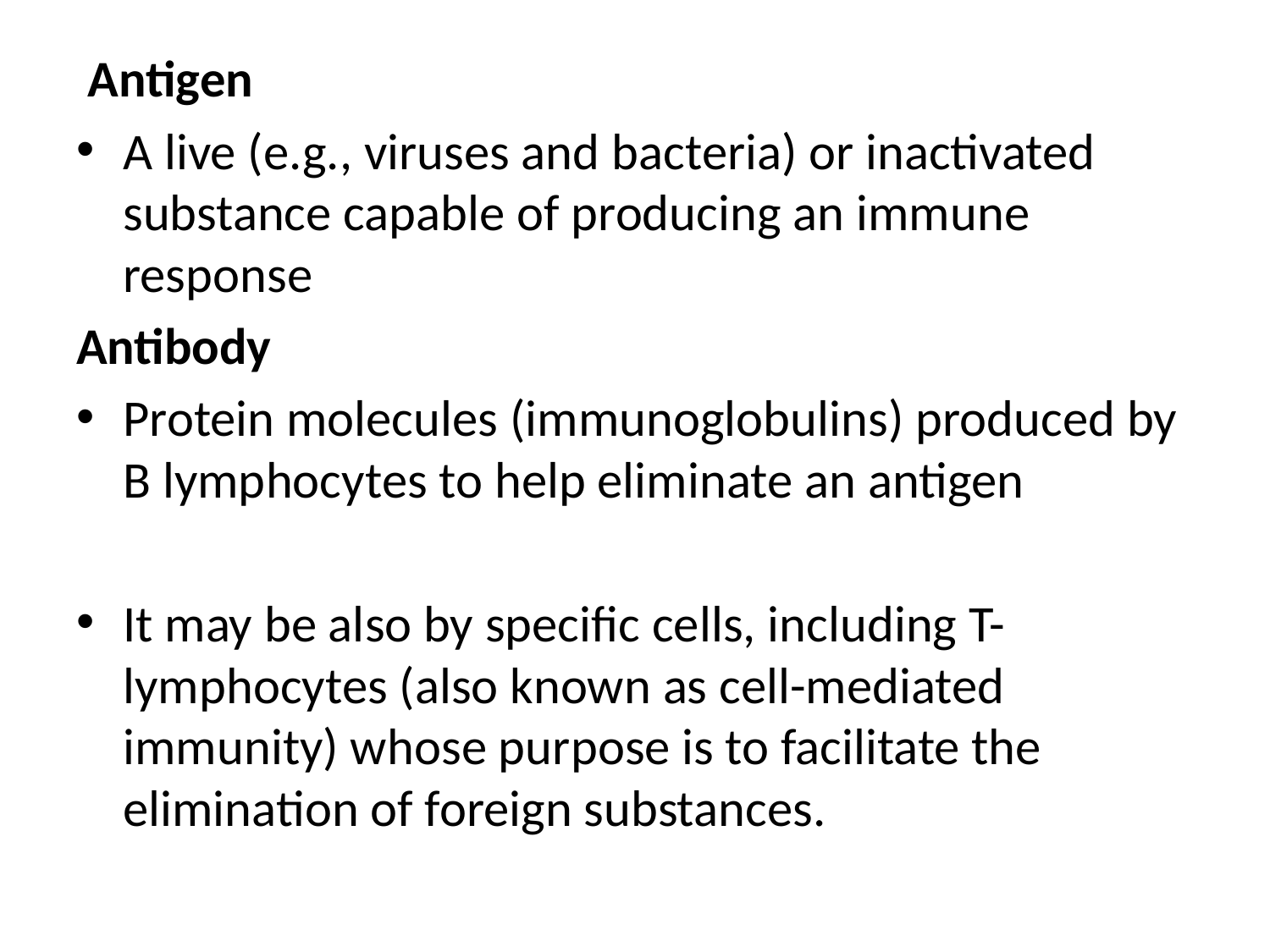

Antigen
A live (e.g., viruses and bacteria) or inactivated substance capable of producing an immune response
Antibody
Protein molecules (immunoglobulins) produced by B lymphocytes to help eliminate an antigen

It may be also by specific cells, including T-lymphocytes (also known as cell-mediated immunity) whose purpose is to facilitate the elimination of foreign substances.